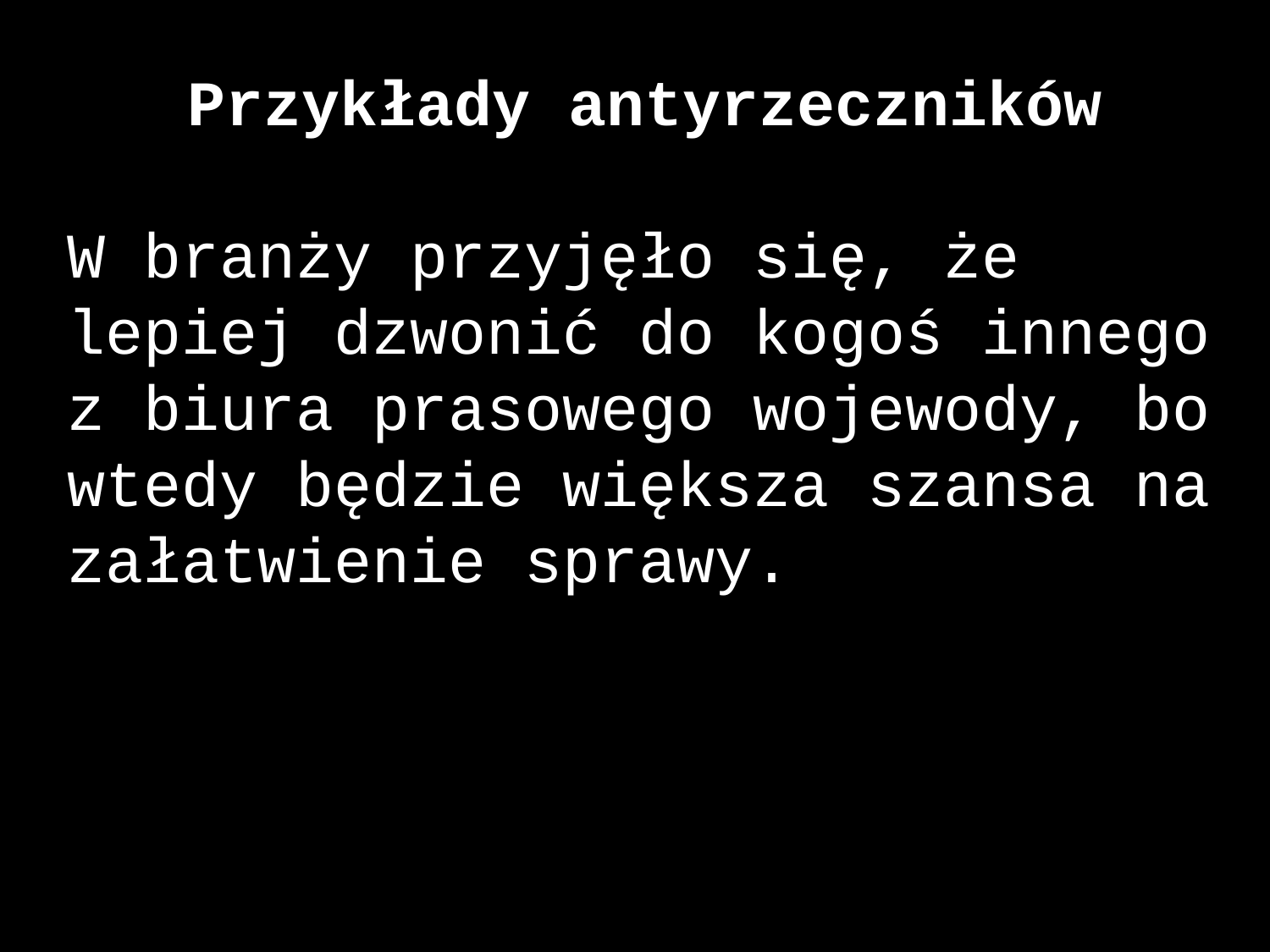

Przykłady antyrzeczników

W branży przyjęło się, że lepiej dzwonić do kogoś innego z biura prasowego wojewody, bo wtedy będzie większa szansa na załatwienie sprawy.